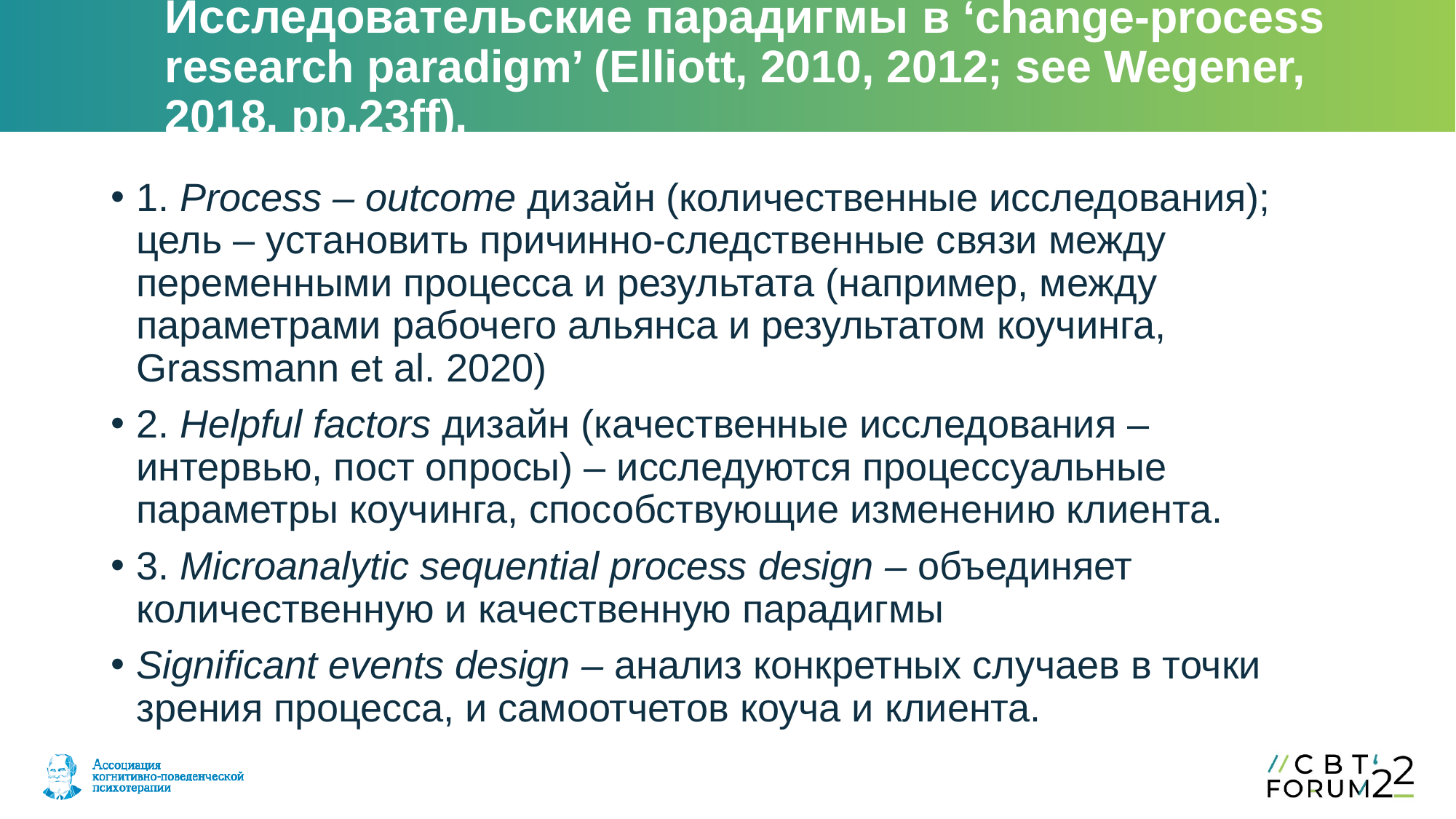

# Исследовательские парадигмы в ‘change-process research paradigm’ (Elliott, 2010, 2012; see Wegener, 2018, pp.23ff).
1. Process – outcome дизайн (количественные исследования);  цель – установить причинно-следственные связи между переменными процесса и результата (например, между параметрами рабочего альянса и результатом коучинга, Grassmann et al. 2020)
2. Helpful factors дизайн (качественные исследования – интервью, пост опросы) – исследуются процессуальные параметры коучинга, способствующие изменению клиента.
3. Microanalytic sequential process design – объединяет количественную и качественную парадигмы
Significant events design – анализ конкретных случаев в точки зрения процесса, и самоотчетов коуча и клиента.